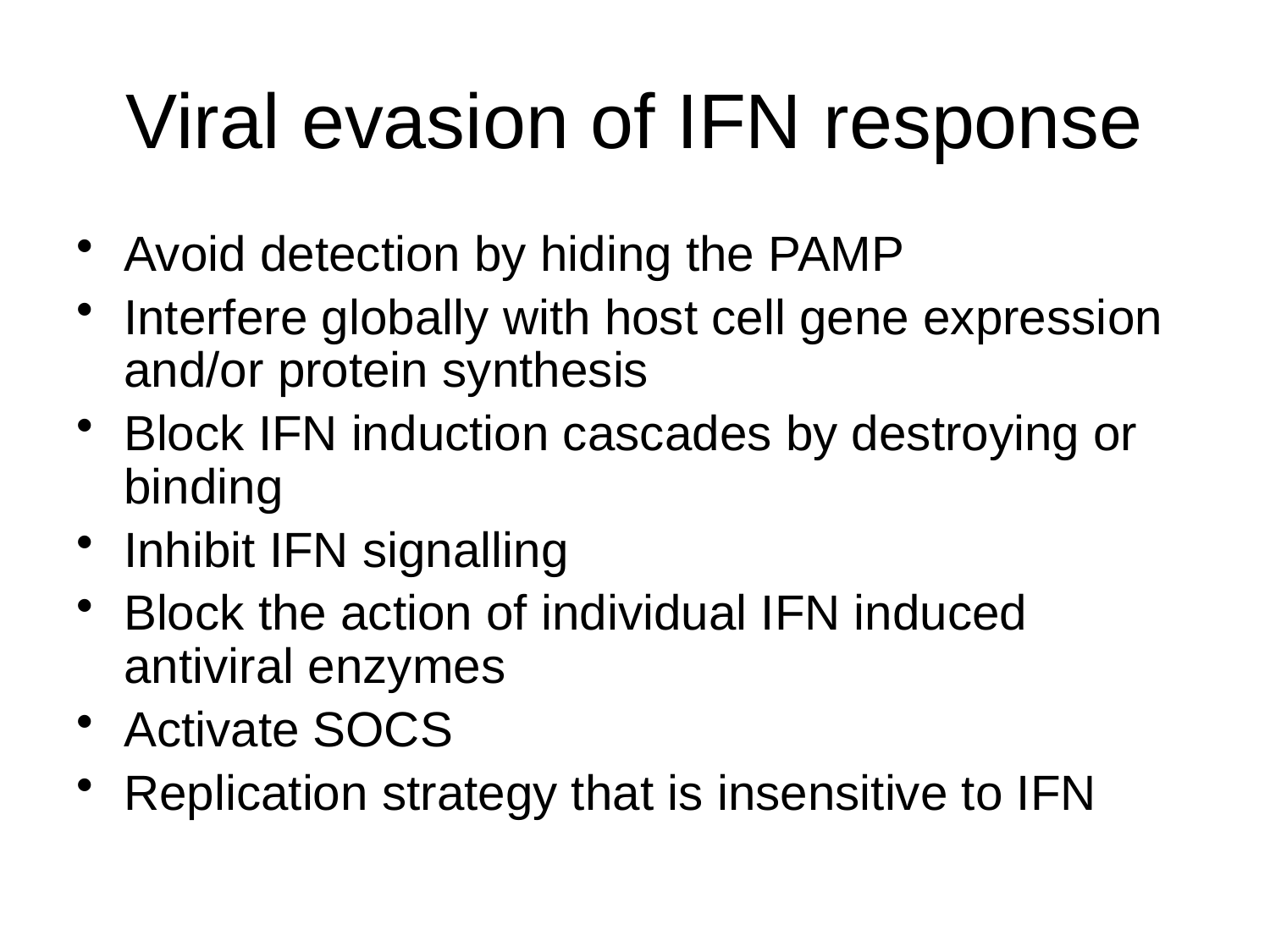

# Viral evasion of IFN response
Avoid detection by hiding the PAMP
Interfere globally with host cell gene expression and/or protein synthesis
Block IFN induction cascades by destroying or binding
Inhibit IFN signalling
Block the action of individual IFN induced antiviral enzymes
Activate SOCS
Replication strategy that is insensitive to IFN